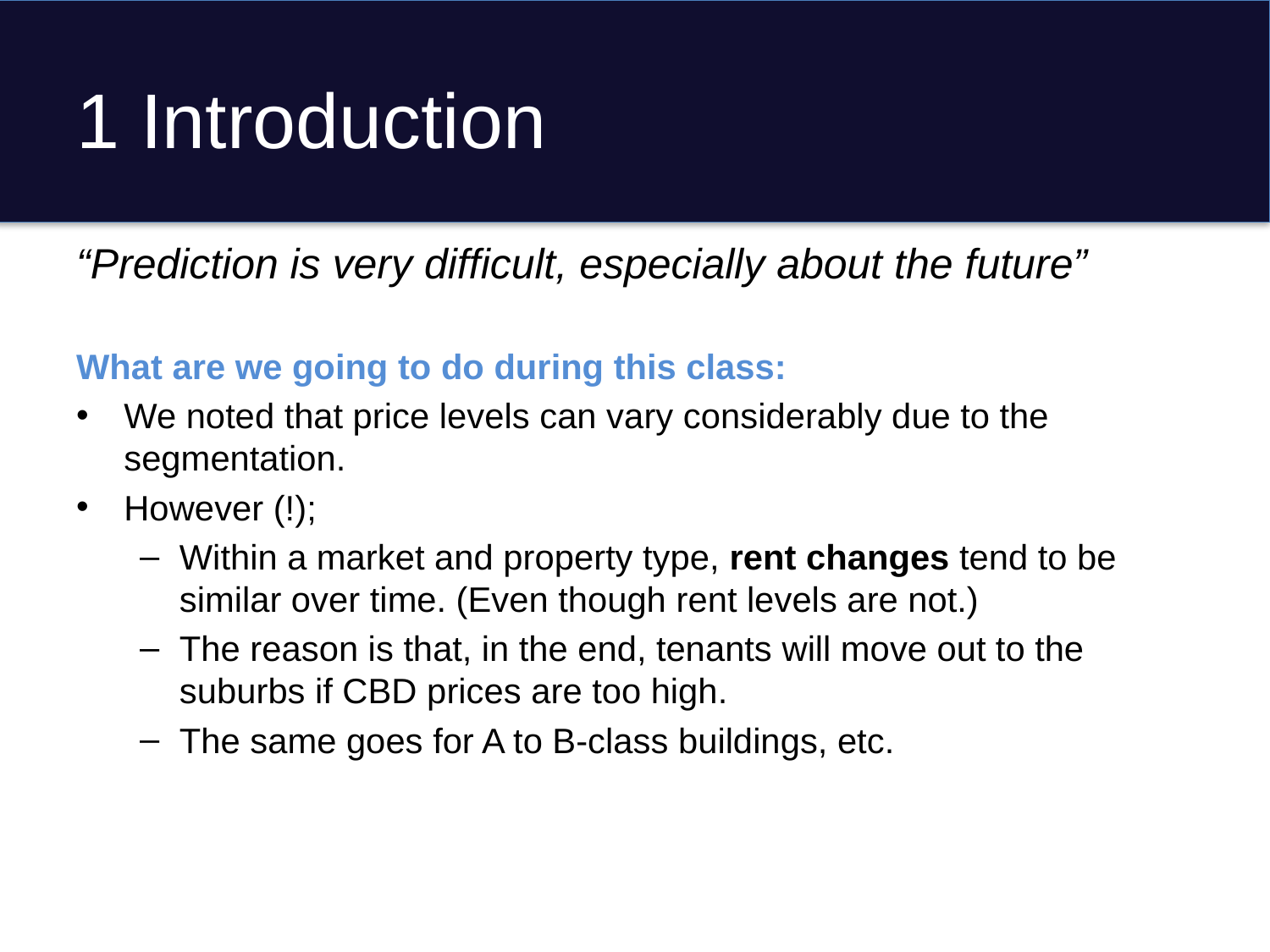

# 1 Introduction
“Prediction is very difficult, especially about the future”

What are we going to do during this class:
We noted that price levels can vary considerably due to the segmentation.
However (!);
Within a market and property type, rent changes tend to be similar over time. (Even though rent levels are not.)
The reason is that, in the end, tenants will move out to the suburbs if CBD prices are too high.
The same goes for A to B-class buildings, etc.